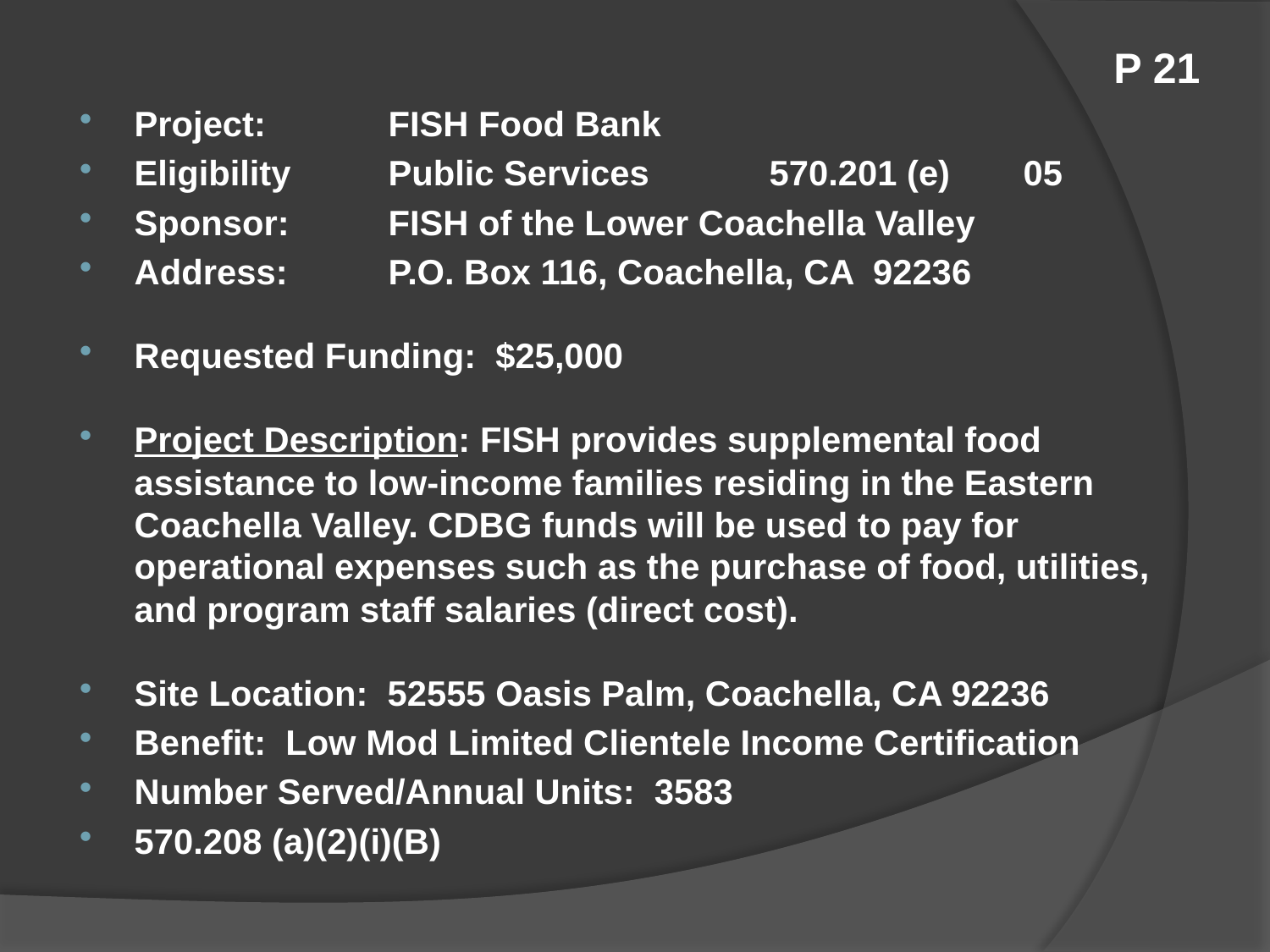

# P 21
Project:	FISH Food Bank
Eligibility	Public Services	570.201 (e)	05
Sponsor:	FISH of the Lower Coachella Valley
Address:	P.O. Box 116, Coachella, CA  92236

Requested Funding:  $25,000

Project Description: FISH provides supplemental food assistance to low-income families residing in the Eastern Coachella Valley. CDBG funds will be used to pay for operational expenses such as the purchase of food, utilities, and program staff salaries (direct cost).

Site Location:  52555 Oasis Palm, Coachella, CA 92236
Benefit:  Low Mod Limited Clientele Income Certification
Number Served/Annual Units:  3583
570.208 (a)(2)(i)(B)